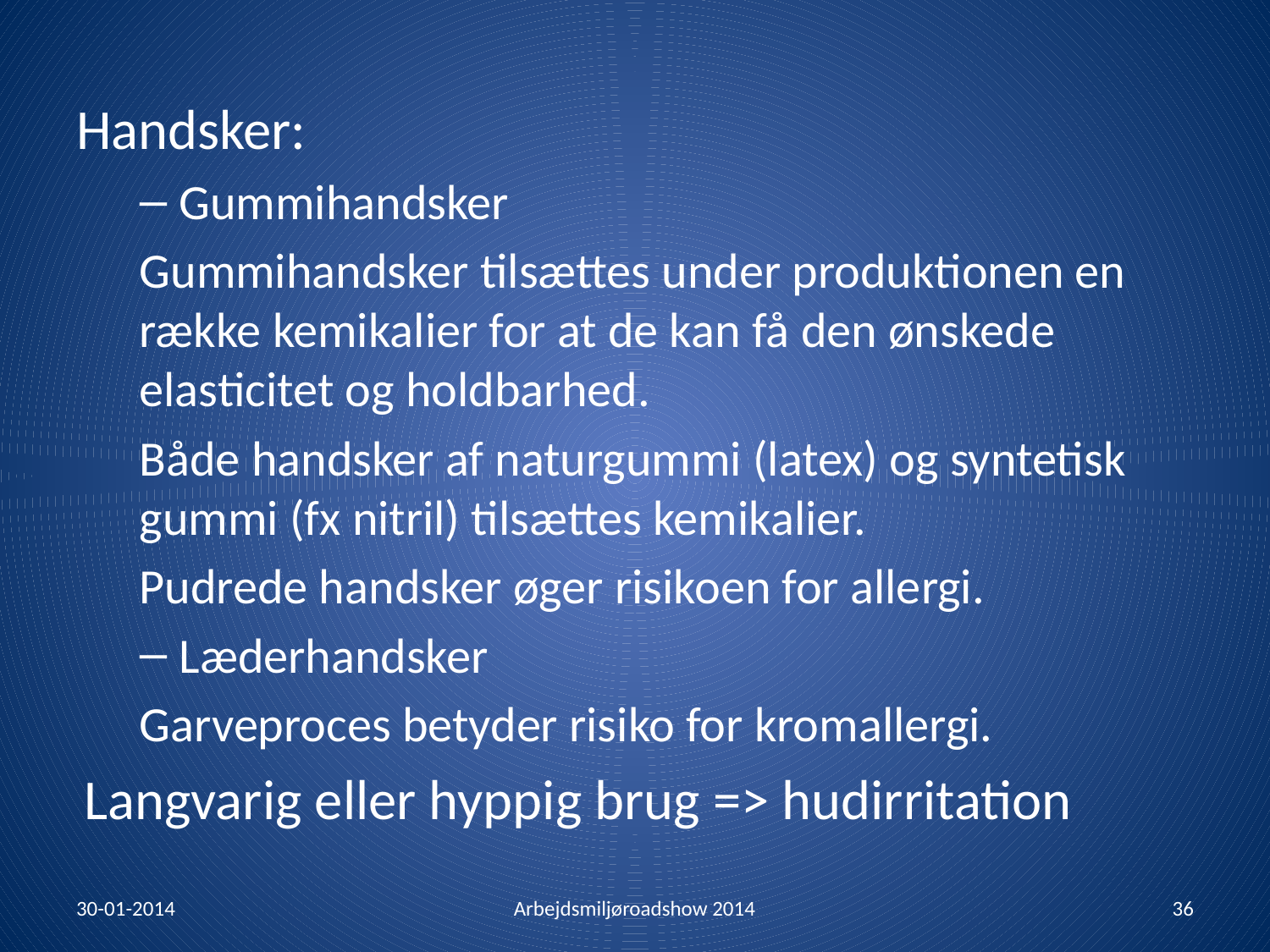

Handsker:
Gummihandsker
Gummihandsker tilsættes under produktionen en række kemikalier for at de kan få den ønskede elasticitet og holdbarhed.
Både handsker af naturgummi (latex) og syntetisk gummi (fx nitril) tilsættes kemikalier.
Pudrede handsker øger risikoen for allergi.
Læderhandsker
Garveproces betyder risiko for kromallergi.
Langvarig eller hyppig brug => hudirritation
30-01-2014
Arbejdsmiljøroadshow 2014
36